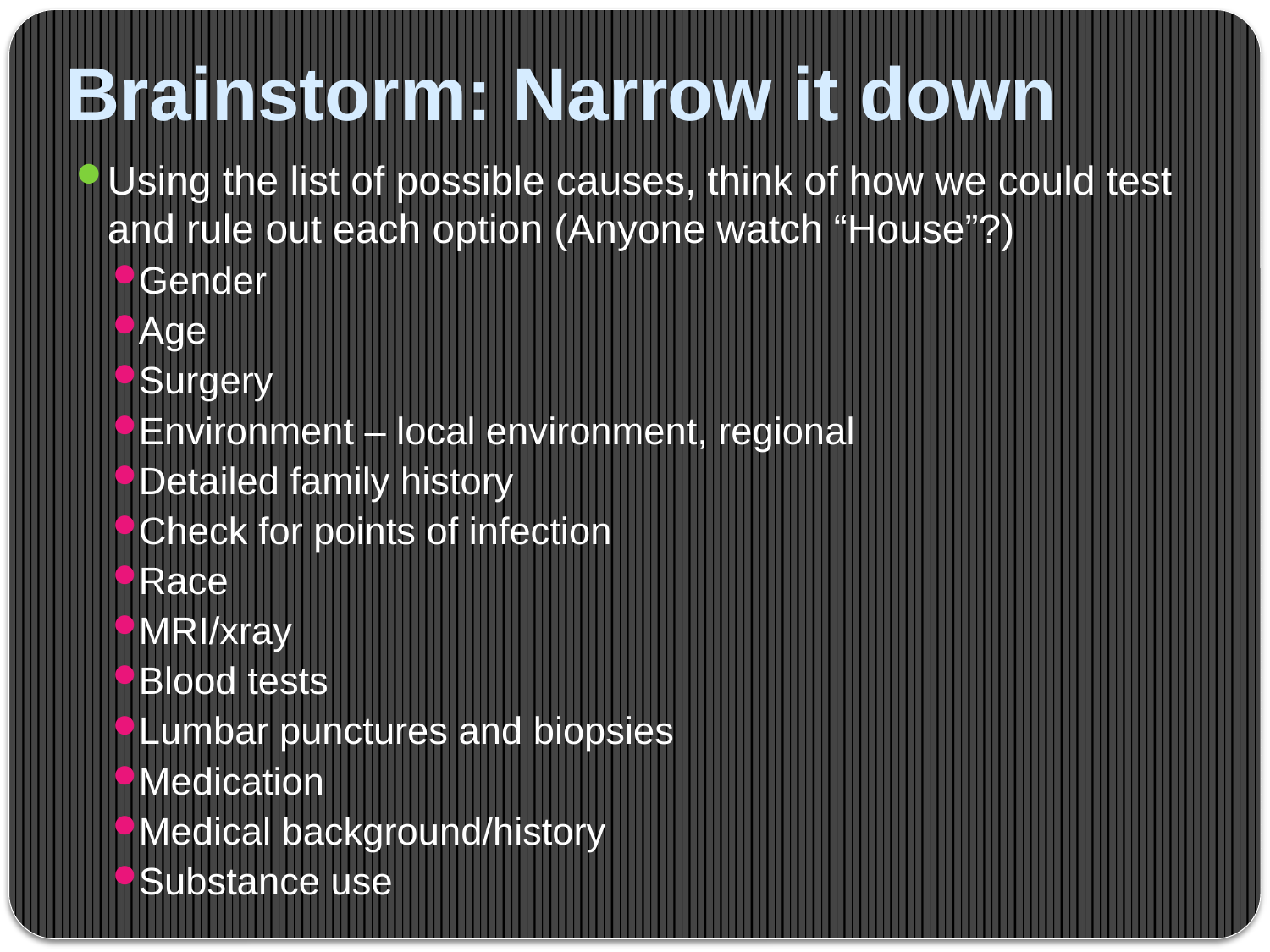

# Brainstorm: Narrow it down
Using the list of possible causes, think of how we could test and rule out each option (Anyone watch “House”?)
Gender
Age
Surgery
Environment – local environment, regional
Detailed family history
Check for points of infection
Race
MRI/xray
Blood tests
Lumbar punctures and biopsies
Medication
Medical background/history
Substance use